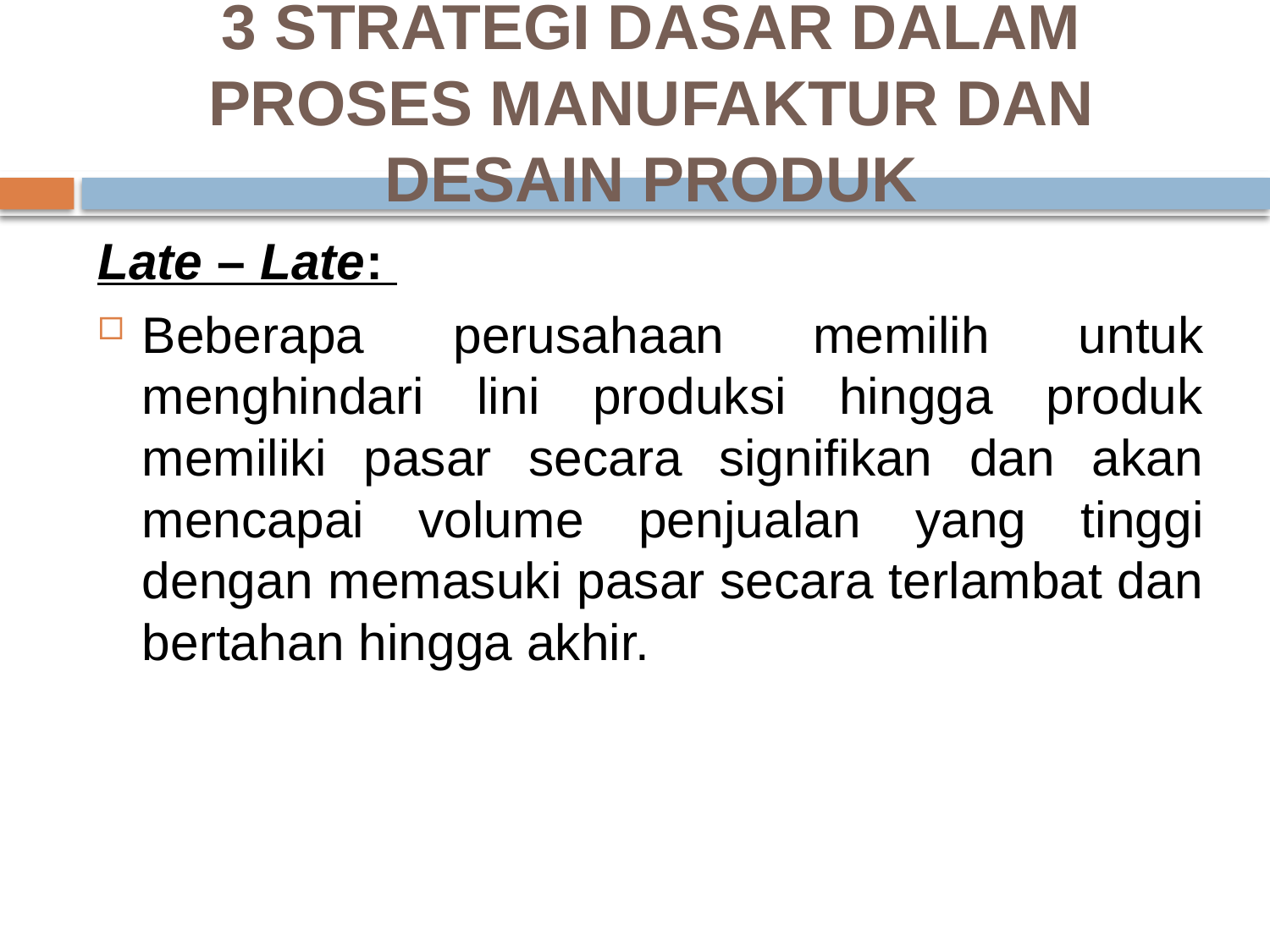

# 3 STRATEGI DASAR DALAM PROSES MANUFAKTUR DAN DESAIN PRODUK
Late – Late:
Beberapa perusahaan memilih untuk menghindari lini produksi hingga produk memiliki pasar secara signifikan dan akan mencapai volume penjualan yang tinggi dengan memasuki pasar secara terlambat dan bertahan hingga akhir.